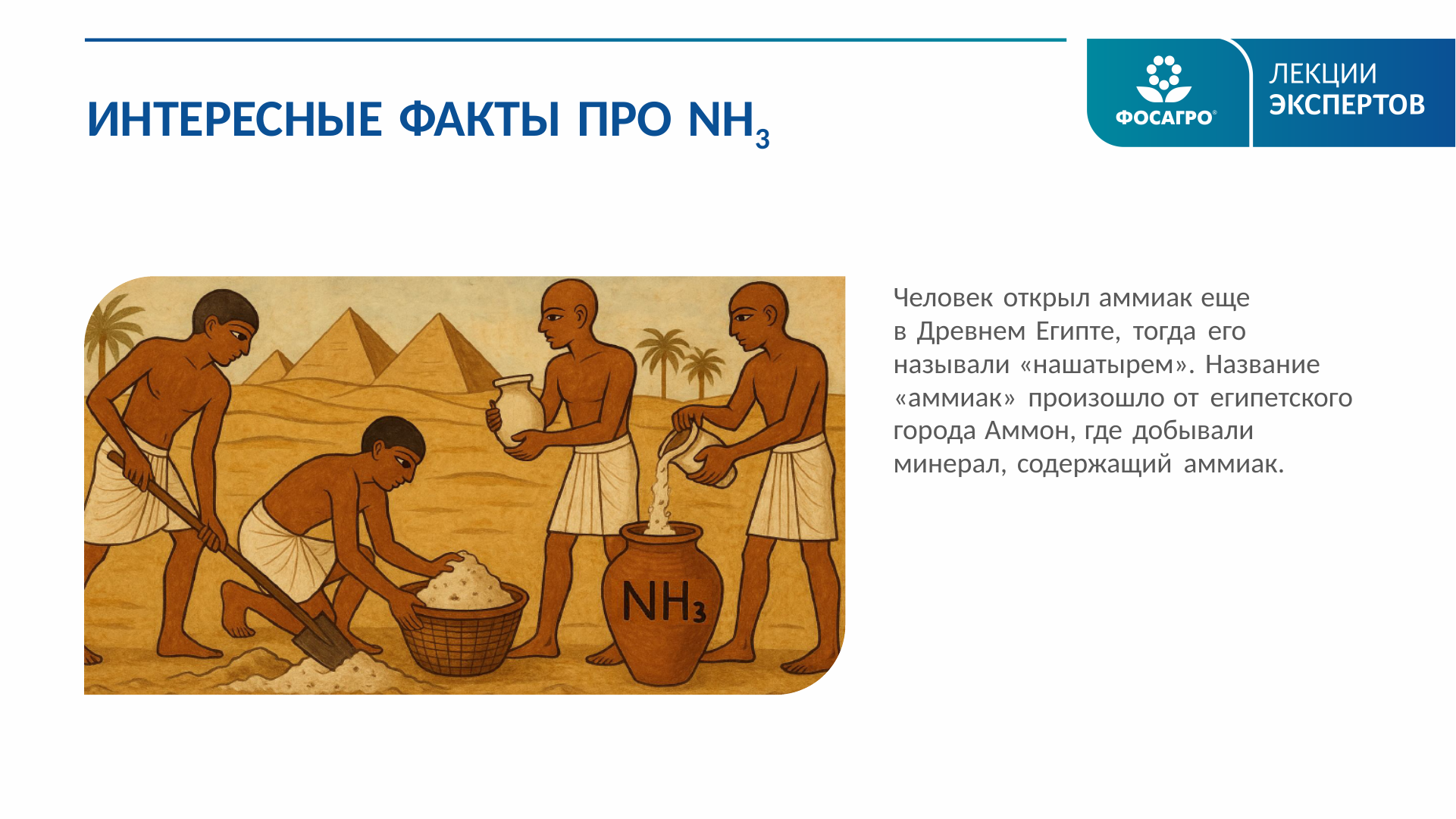

ИНТЕРЕСНЫЕ ФАКТЫ ПРО NH3
Человек открыл аммиак еще
в Древнем Египте, тогда его называли «нашатырем». Название «аммиак» произошло от египетского города Аммон, где добывали минерал, содержащий аммиак.